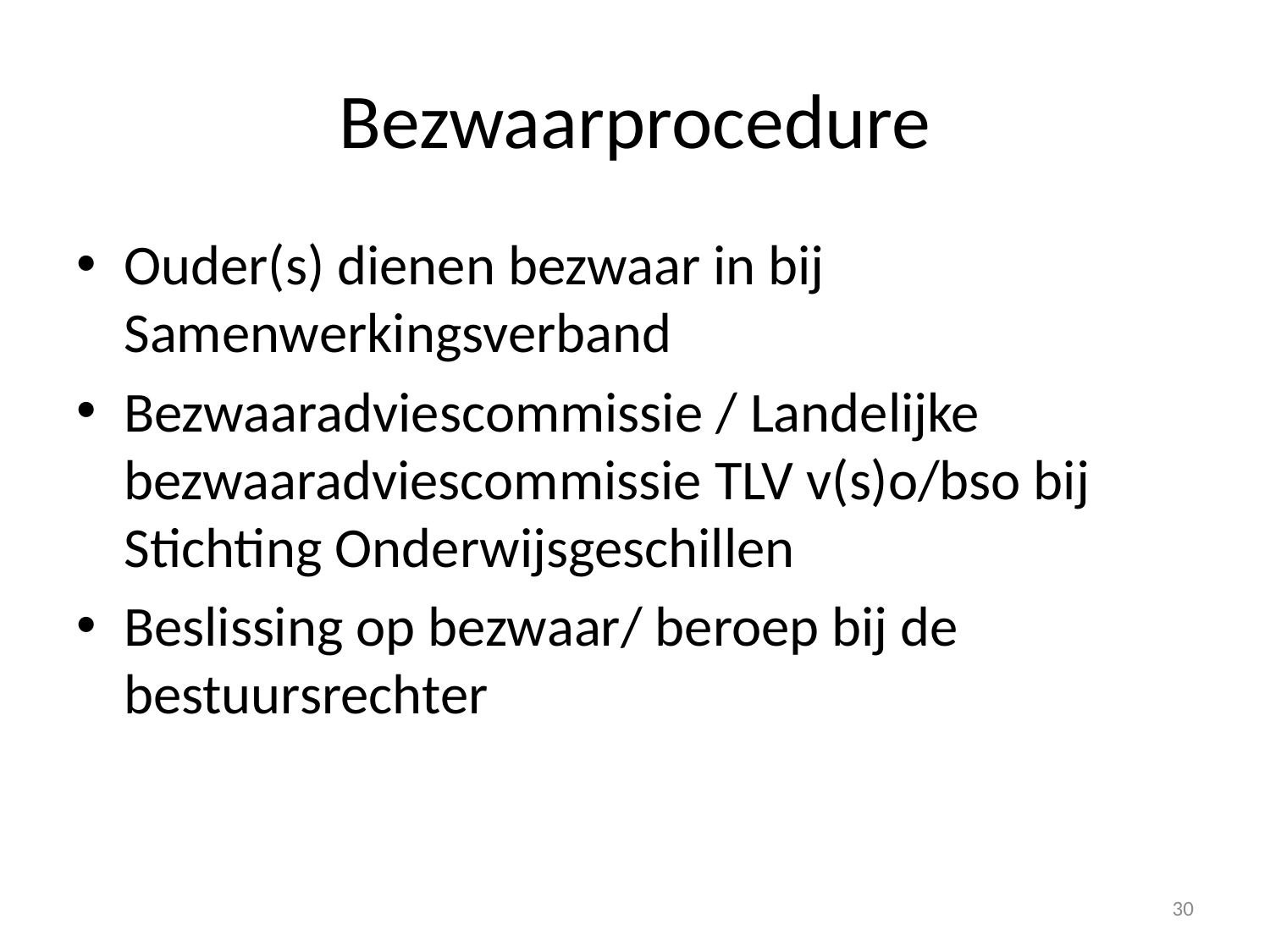

# Bezwaarprocedure
Ouder(s) dienen bezwaar in bij Samenwerkingsverband
Bezwaaradviescommissie / Landelijke bezwaaradviescommissie TLV v(s)o/bso bij Stichting Onderwijsgeschillen
Beslissing op bezwaar/ beroep bij de bestuursrechter
30